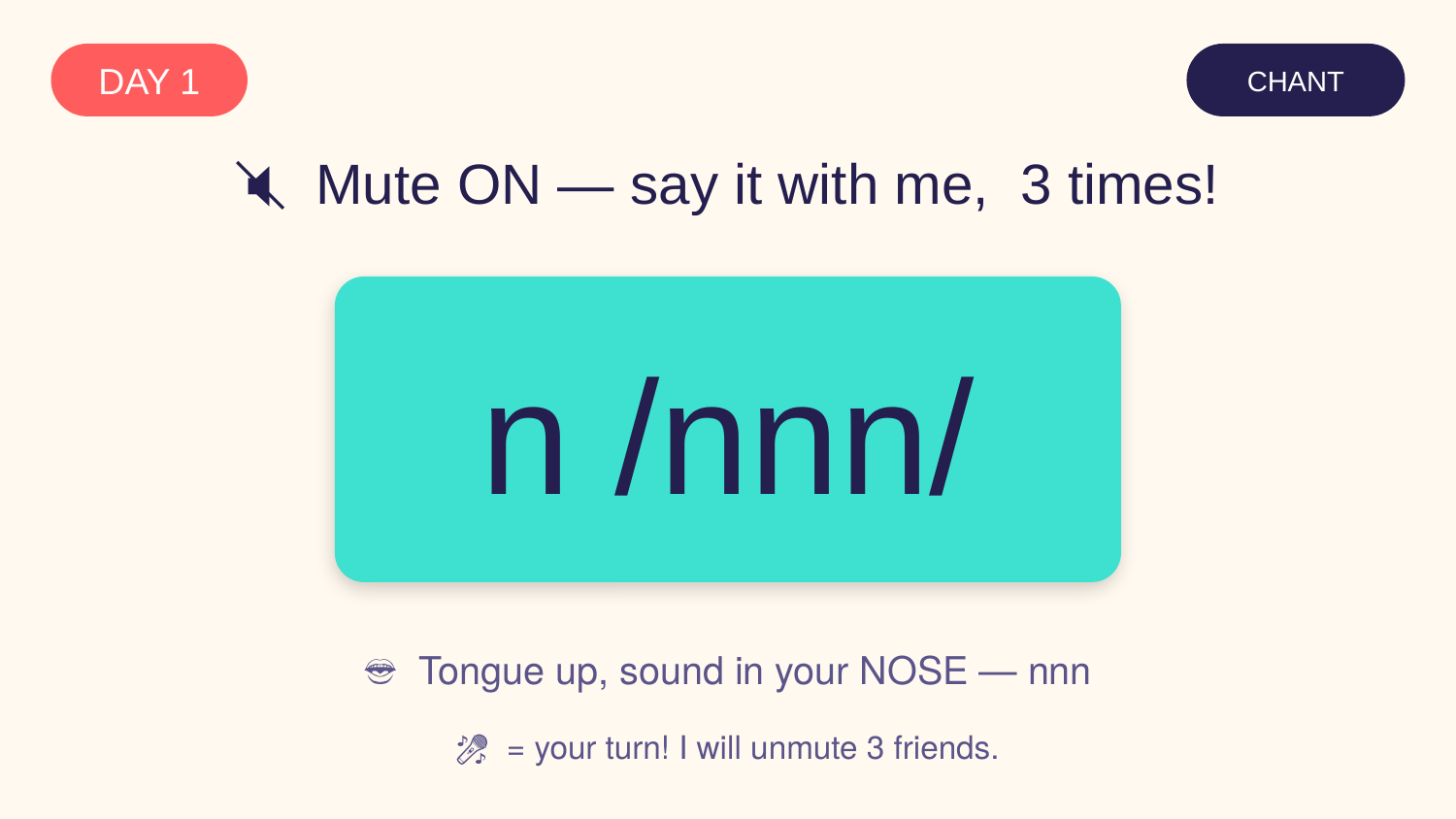

DAY 1

CHANT
🔇  Mute ON — say it with me,  3 times!

n /nnn/
👄  Tongue up, sound in your NOSE — nnn
🎤  = your turn! I will unmute 3 friends.